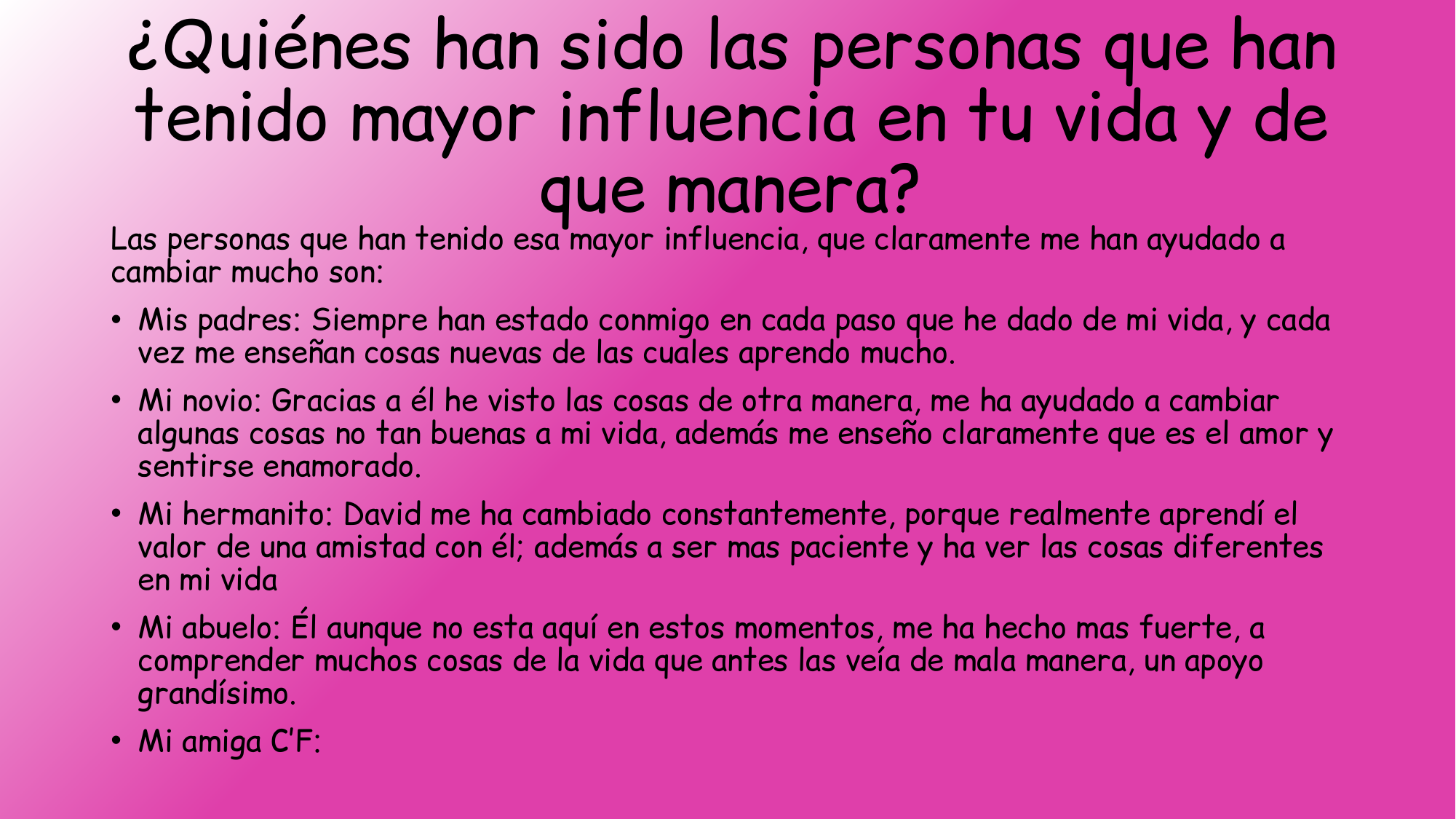

# ¿Quiénes han sido las personas que han tenido mayor influencia en tu vida y de que manera?
Las personas que han tenido esa mayor influencia, que claramente me han ayudado a cambiar mucho son:
Mis padres: Siempre han estado conmigo en cada paso que he dado de mi vida, y cada vez me enseñan cosas nuevas de las cuales aprendo mucho.
Mi novio: Gracias a él he visto las cosas de otra manera, me ha ayudado a cambiar algunas cosas no tan buenas a mi vida, además me enseño claramente que es el amor y sentirse enamorado.
Mi hermanito: David me ha cambiado constantemente, porque realmente aprendí el valor de una amistad con él; además a ser mas paciente y ha ver las cosas diferentes en mi vida
Mi abuelo: Él aunque no esta aquí en estos momentos, me ha hecho mas fuerte, a comprender muchos cosas de la vida que antes las veía de mala manera, un apoyo grandísimo.
Mi amiga C’F: